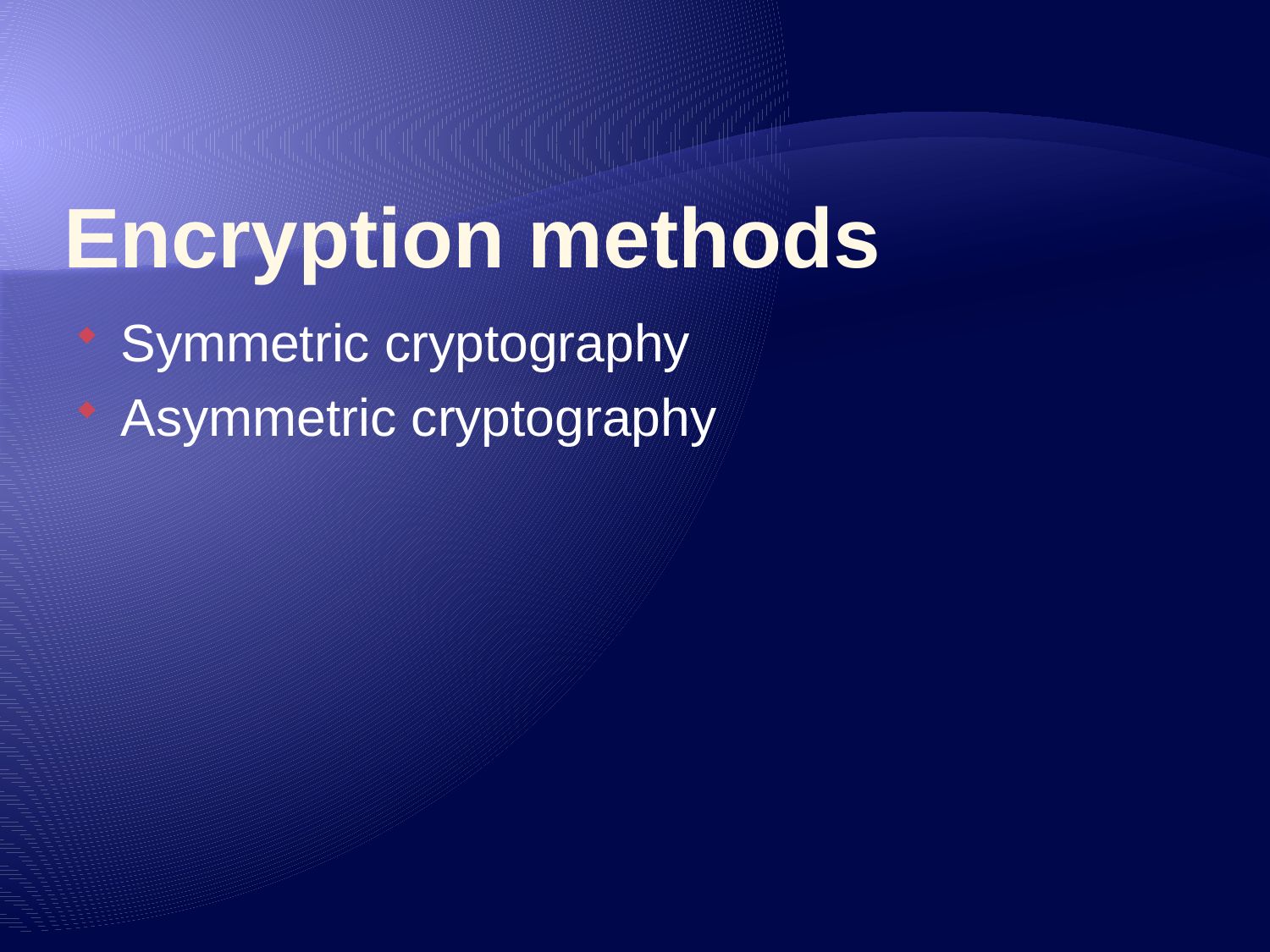

# Encryption methods
Symmetric cryptography
Asymmetric cryptography